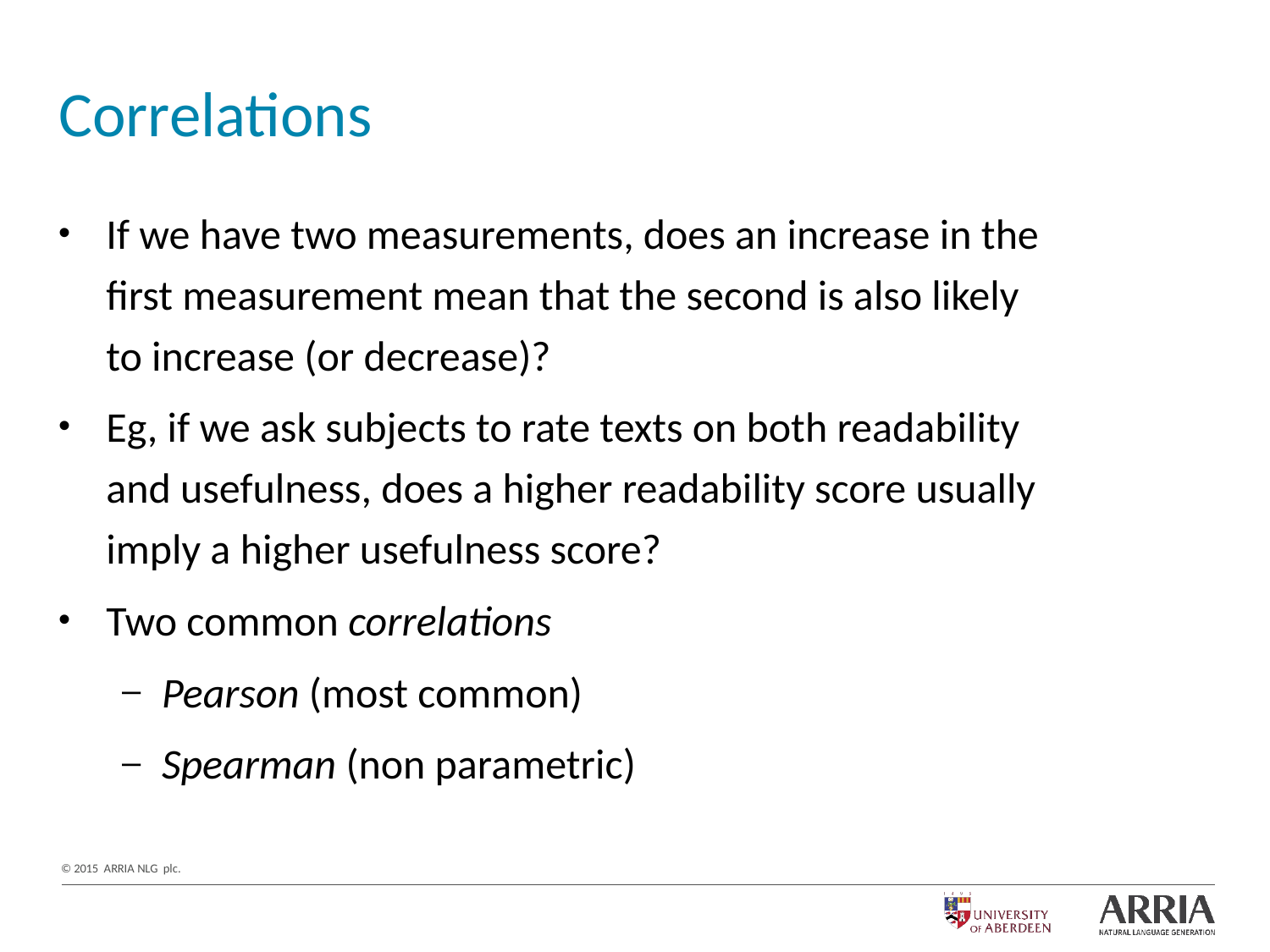

# Correlations
If we have two measurements, does an increase in the first measurement mean that the second is also likely to increase (or decrease)?
Eg, if we ask subjects to rate texts on both readability and usefulness, does a higher readability score usually imply a higher usefulness score?
Two common correlations
Pearson (most common)
Spearman (non parametric)